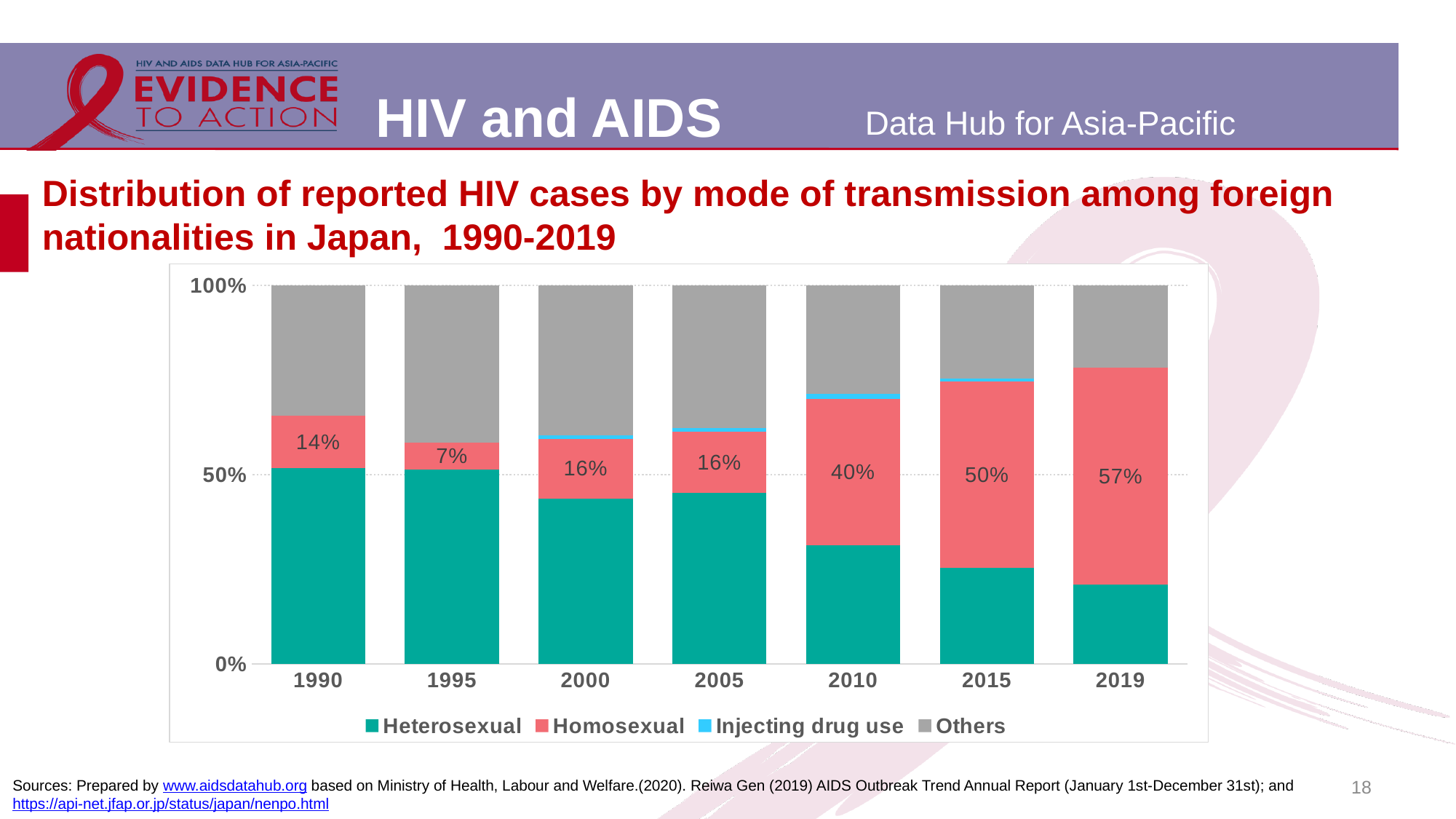

# Distribution of reported HIV cases by mode of transmission among foreign nationalities in Japan,  1990-2019

### Chart

| Category | Heterosexual | Homosexual | Injecting drug use | Others  |
|---|---|---|---|---|
| 1990 | 15.0 | 4.0 | 0.0 | 10.0 |
| 1995 | 57.0 | 8.0 | 0.0 | 46.0 |
| 2000 | 42.0 | 15.0 | 1.0 | 38.0 |
| 2005 | 42.0 | 15.0 | 1.0 | 35.0 |
| 2010 | 25.0 | 31.0 | 1.0 | 23.0 |
| 2015 | 28.0 | 54.0 | 1.0 | 27.0 |
| 2019 | 28.0 | 76.0 | 0.0 | 29.0 |
18
Sources: Prepared by www.aidsdatahub.org based on Ministry of Health, Labour and Welfare.(2020). Reiwa Gen (2019) AIDS Outbreak Trend Annual Report (January 1st-December 31st); and https://api-net.jfap.or.jp/status/japan/nenpo.html